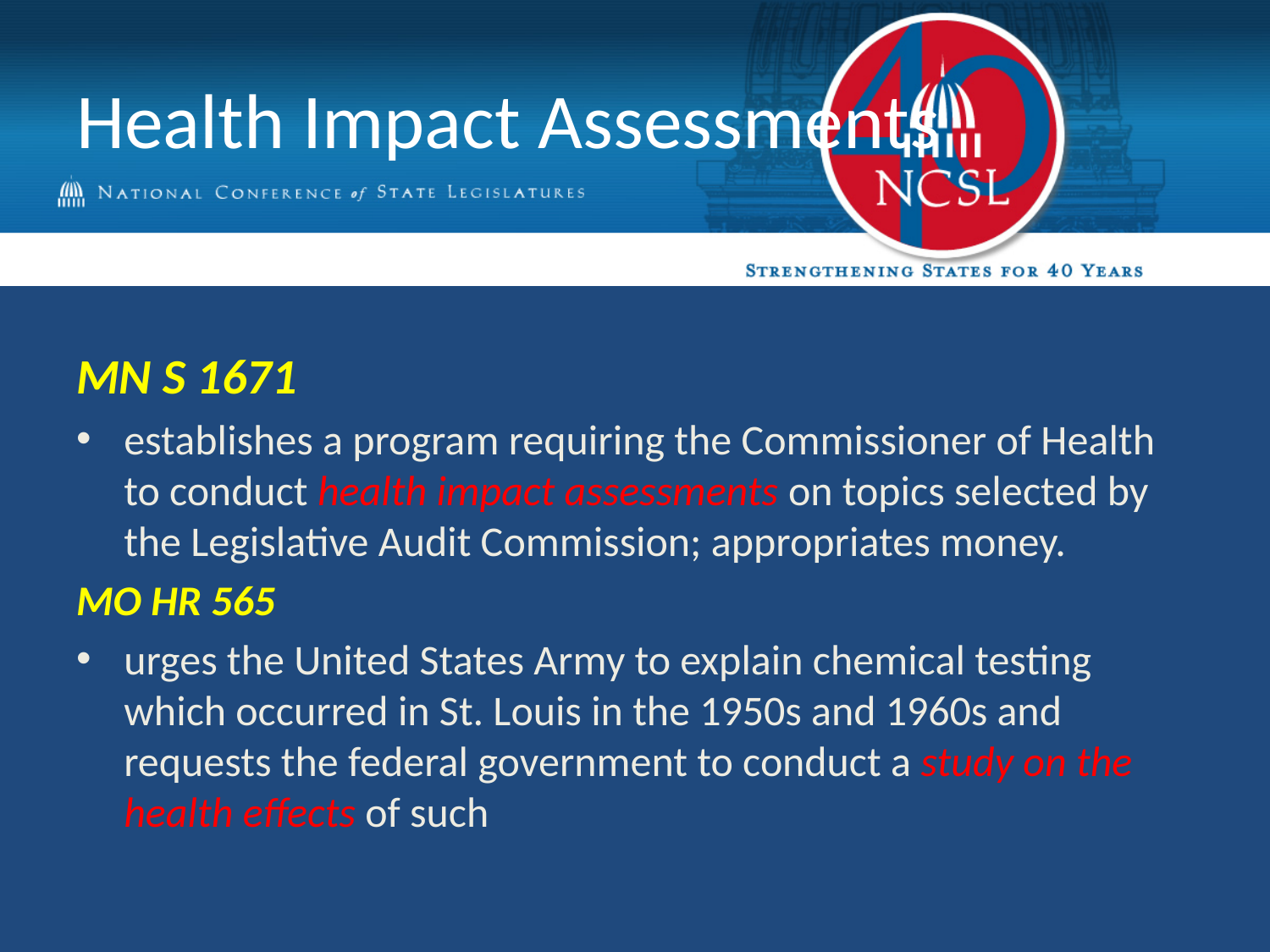

# Health Impact Assessments
MN S 1671
establishes a program requiring the Commissioner of Health to conduct health impact assessments on topics selected by the Legislative Audit Commission; appropriates money.
MO HR 565
urges the United States Army to explain chemical testing which occurred in St. Louis in the 1950s and 1960s and requests the federal government to conduct a study on the health effects of such
|  |  |
| --- | --- |